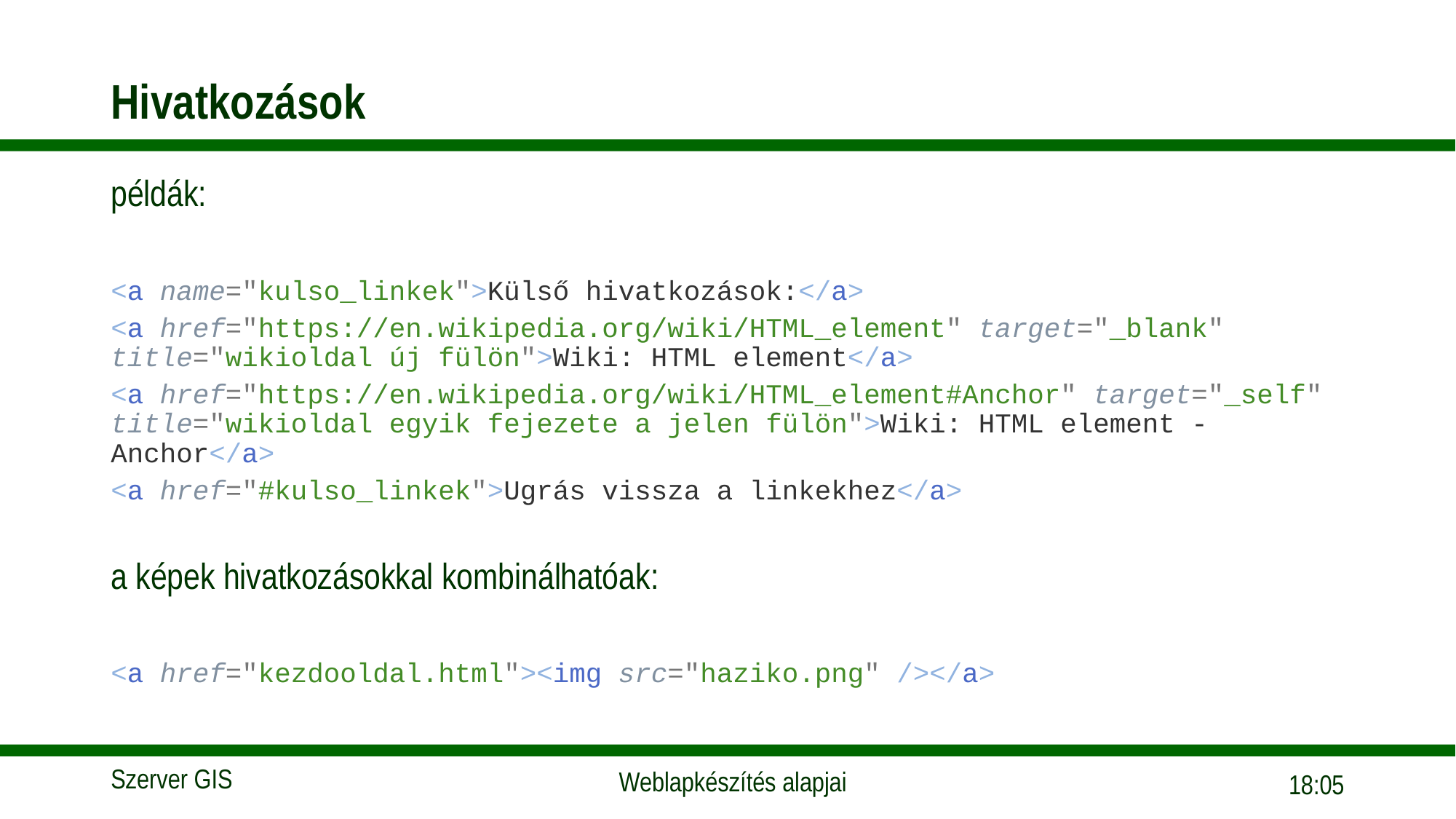

# Hivatkozások
példák:

<a name="kulso_linkek">Külső hivatkozások:</a>
<a href="https://en.wikipedia.org/wiki/HTML_element" target="_blank" title="wikioldal új fülön">Wiki: HTML element</a>
<a href="https://en.wikipedia.org/wiki/HTML_element#Anchor" target="_self" title="wikioldal egyik fejezete a jelen fülön">Wiki: HTML element - Anchor</a>
<a href="#kulso_linkek">Ugrás vissza a linkekhez</a>

a képek hivatkozásokkal kombinálhatóak:

<a href="kezdooldal.html"><img src="haziko.png" /></a>

18:05